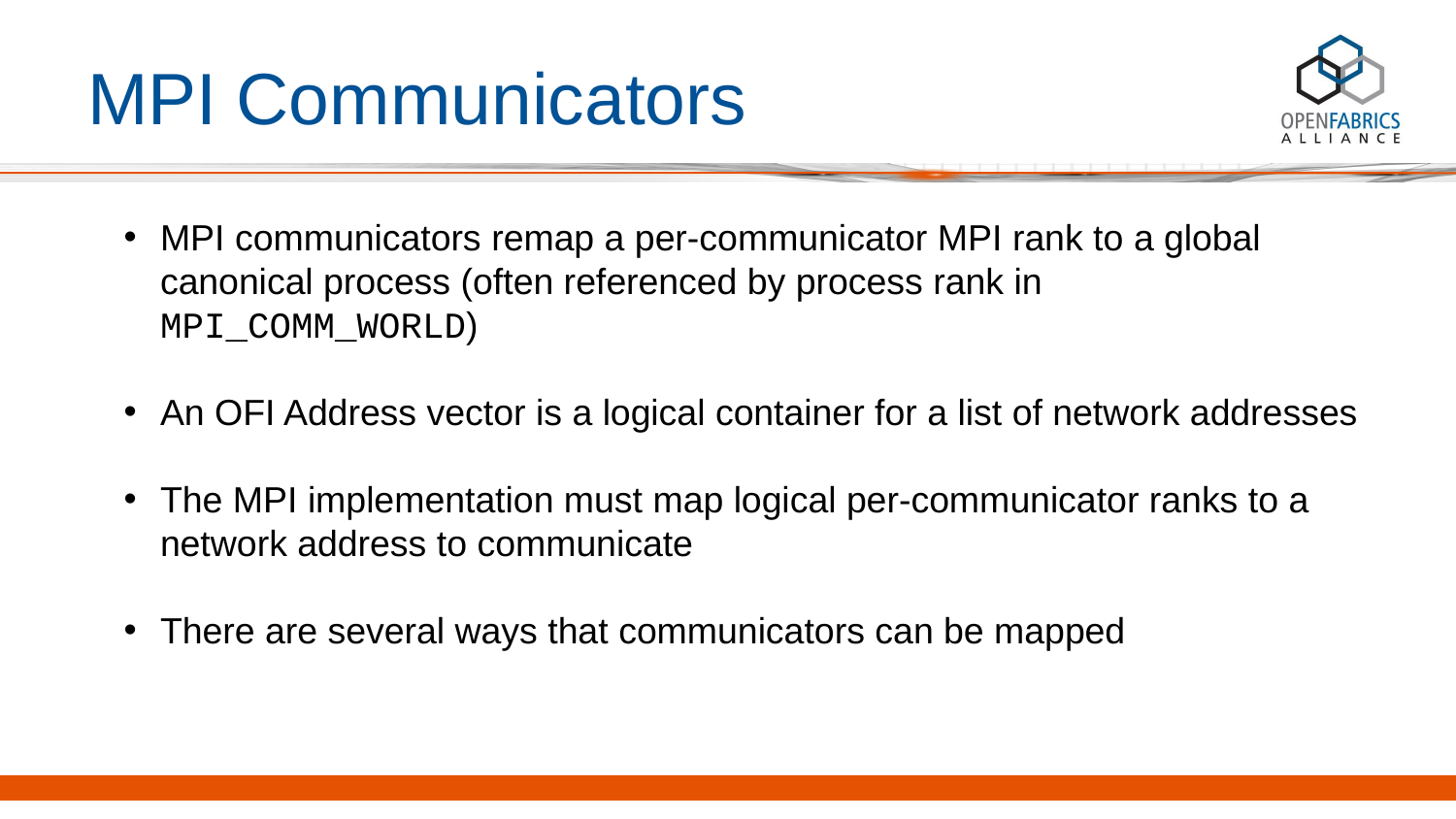

# MPI Communicators
MPI communicators remap a per-communicator MPI rank to a global canonical process (often referenced by process rank in MPI_COMM_WORLD)

An OFI Address vector is a logical container for a list of network addresses

The MPI implementation must map logical per-communicator ranks to a network address to communicate

There are several ways that communicators can be mapped